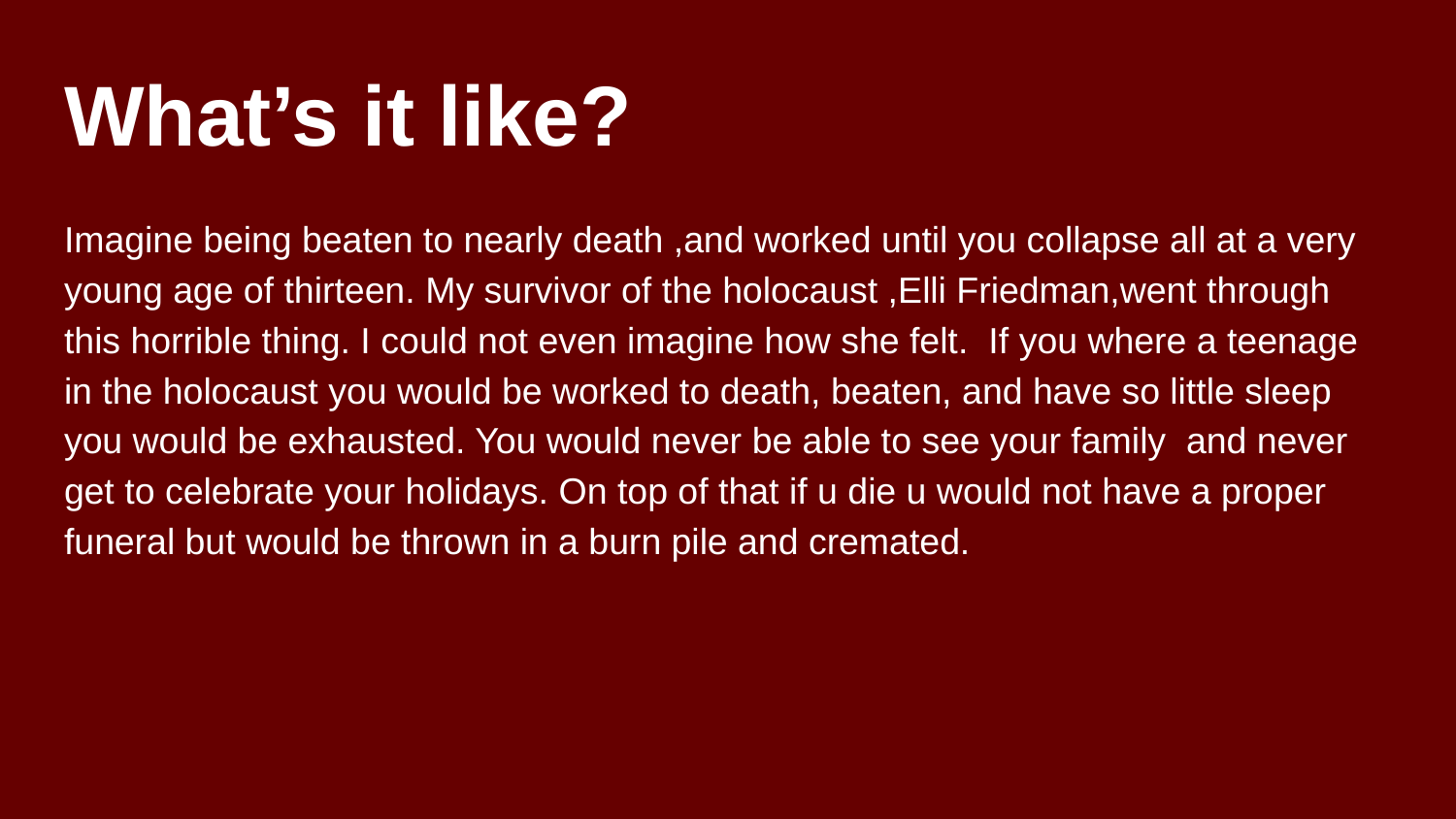

# What’s it like?
Imagine being beaten to nearly death ,and worked until you collapse all at a very young age of thirteen. My survivor of the holocaust ,Elli Friedman,went through this horrible thing. I could not even imagine how she felt.  If you where a teenage in the holocaust you would be worked to death, beaten, and have so little sleep you would be exhausted. You would never be able to see your family  and never get to celebrate your holidays. On top of that if u die u would not have a proper funeral but would be thrown in a burn pile and cremated.